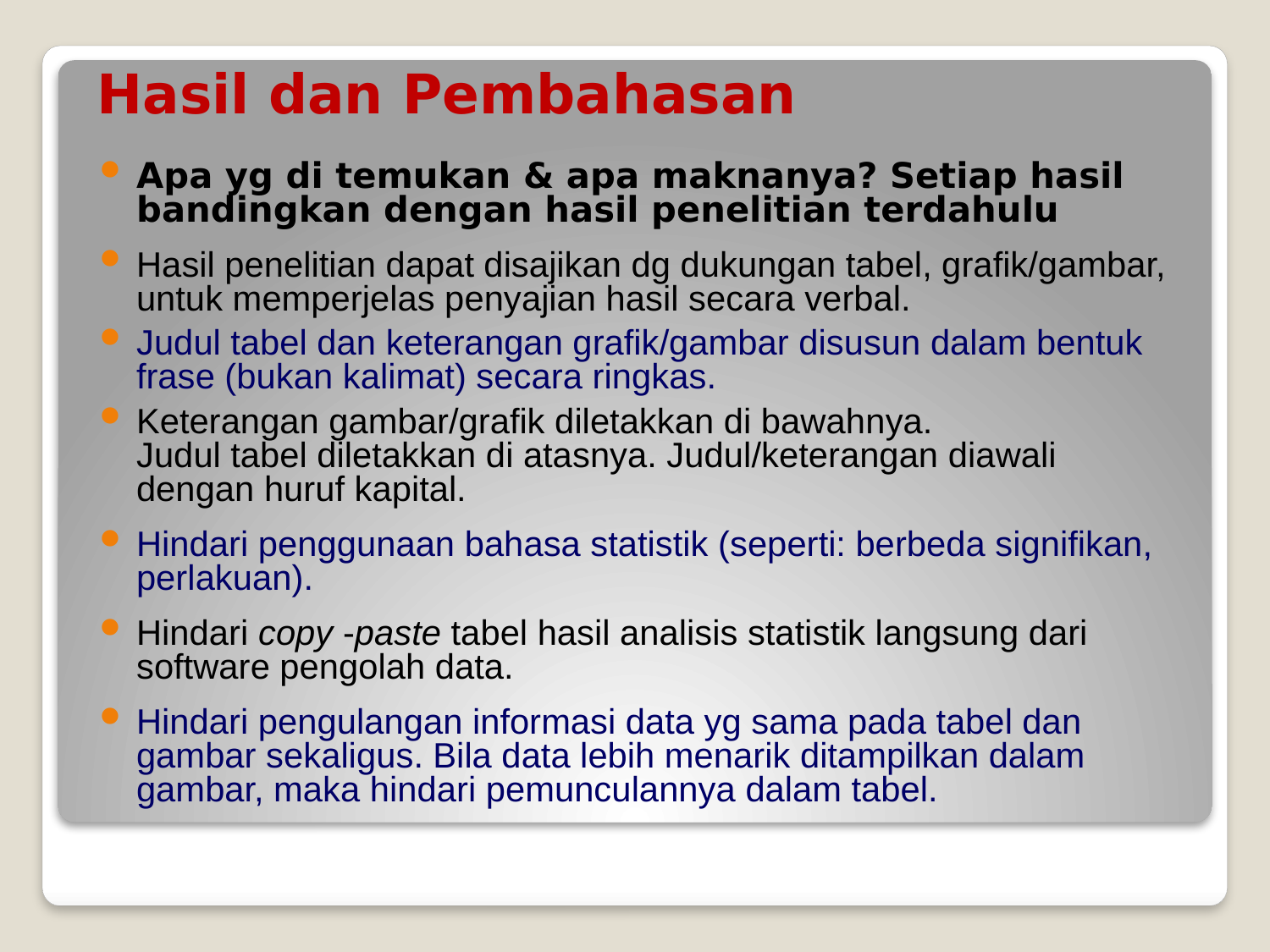

# Hasil dan Pembahasan
Apa yg di temukan & apa maknanya? Setiap hasil bandingkan dengan hasil penelitian terdahulu
Hasil penelitian dapat disajikan dg dukungan tabel, grafik/gambar, untuk memperjelas penyajian hasil secara verbal.
Judul tabel dan keterangan grafik/gambar disusun dalam bentuk frase (bukan kalimat) secara ringkas.
Keterangan gambar/grafik diletakkan di bawahnya.
	Judul tabel diletakkan di atasnya. Judul/keterangan diawali dengan huruf kapital.
Hindari penggunaan bahasa statistik (seperti: berbeda signifikan, perlakuan).
Hindari copy -paste tabel hasil analisis statistik langsung dari software pengolah data.
Hindari pengulangan informasi data yg sama pada tabel dan gambar sekaligus. Bila data lebih menarik ditampilkan dalam gambar, maka hindari pemunculannya dalam tabel.